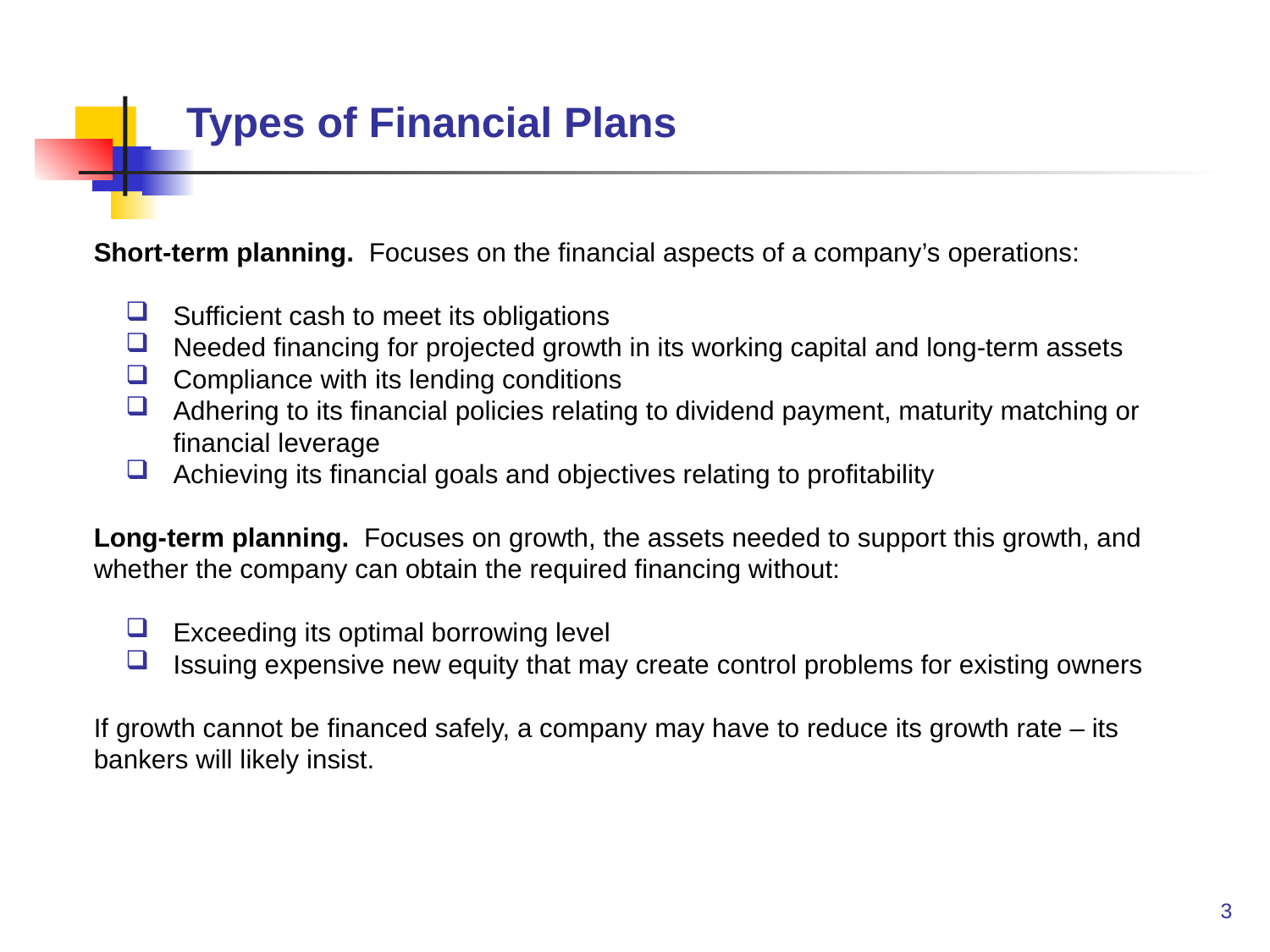

# Types of Financial Plans
Short-term planning.  Focuses on the financial aspects of a company’s operations:

Sufficient cash to meet its obligations
Needed financing for projected growth in its working capital and long-term assets
Compliance with its lending conditions
Adhering to its financial policies relating to dividend payment, maturity matching or financial leverage
Achieving its financial goals and objectives relating to profitability

Long-term planning.  Focuses on growth, the assets needed to support this growth, and whether the company can obtain the required financing without:

Exceeding its optimal borrowing level
Issuing expensive new equity that may create control problems for existing owners

If growth cannot be financed safely, a company may have to reduce its growth rate – its bankers will likely insist.

3